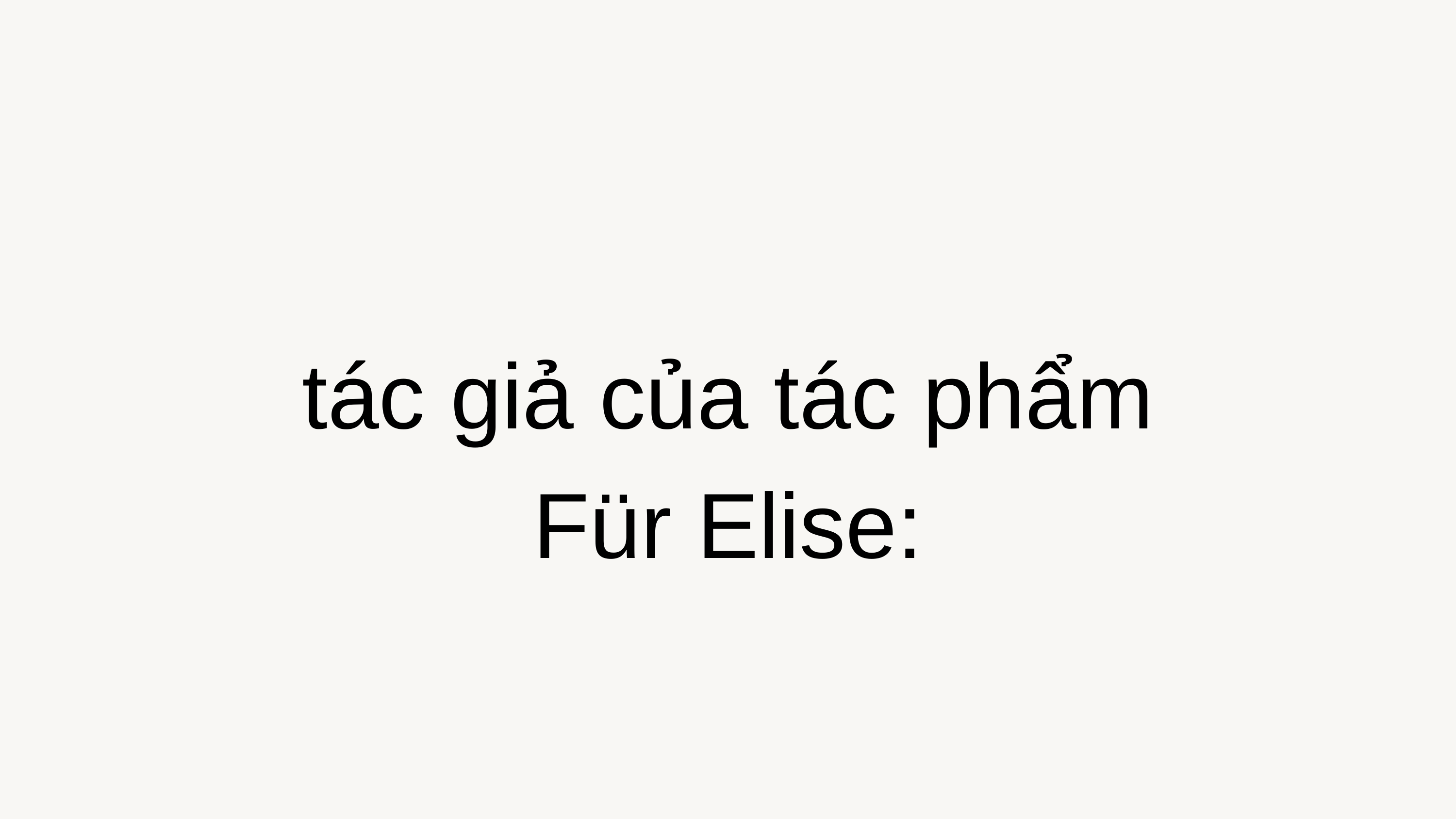

tác giả của tác phẩm Für Elise: